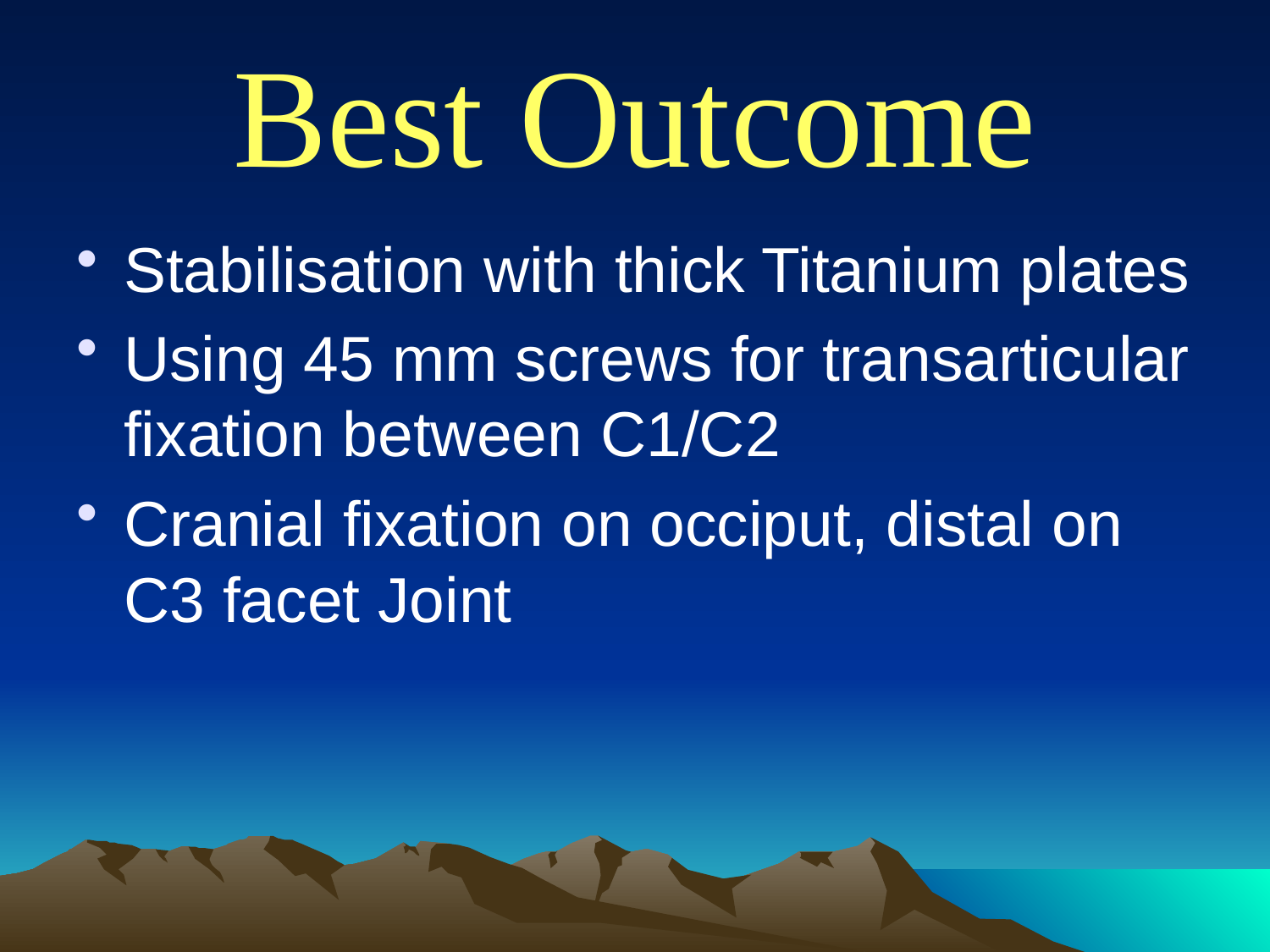

# Best Outcome
Stabilisation with thick Titanium plates
Using 45 mm screws for transarticular fixation between C1/C2
Cranial fixation on occiput, distal on C3 facet Joint